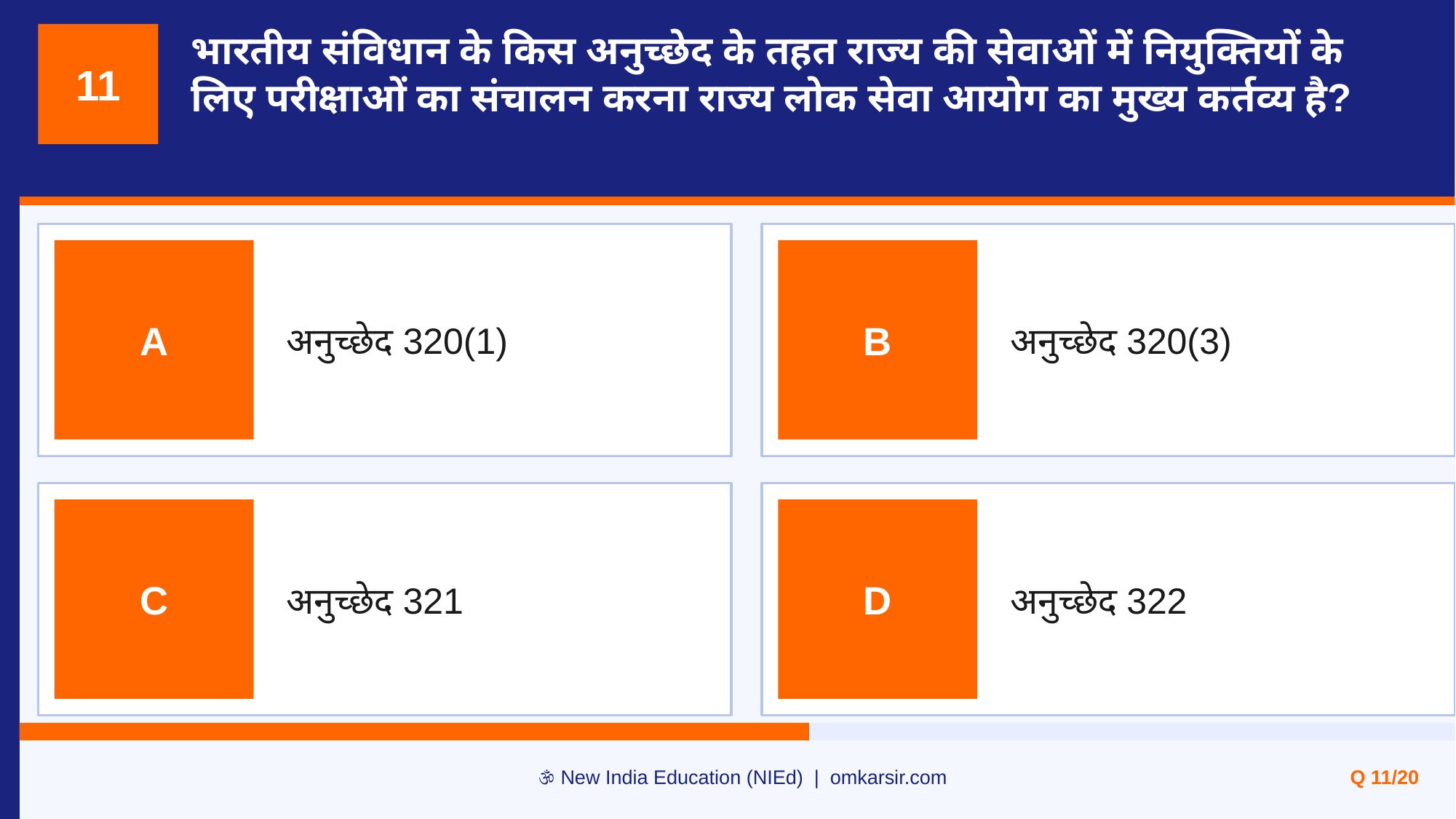

भारतीय संविधान के किस अनुच्छेद के तहत राज्य की सेवाओं में नियुक्तियों के लिए परीक्षाओं का संचालन करना राज्य लोक सेवा आयोग का मुख्य कर्तव्य है?
11

अनुच्छेद 320(1)
अनुच्छेद 320(3)
A
B

अनुच्छेद 321
अनुच्छेद 322
C
D

🕉️ New India Education (NIEd)  |  omkarsir.com
Q 11/20